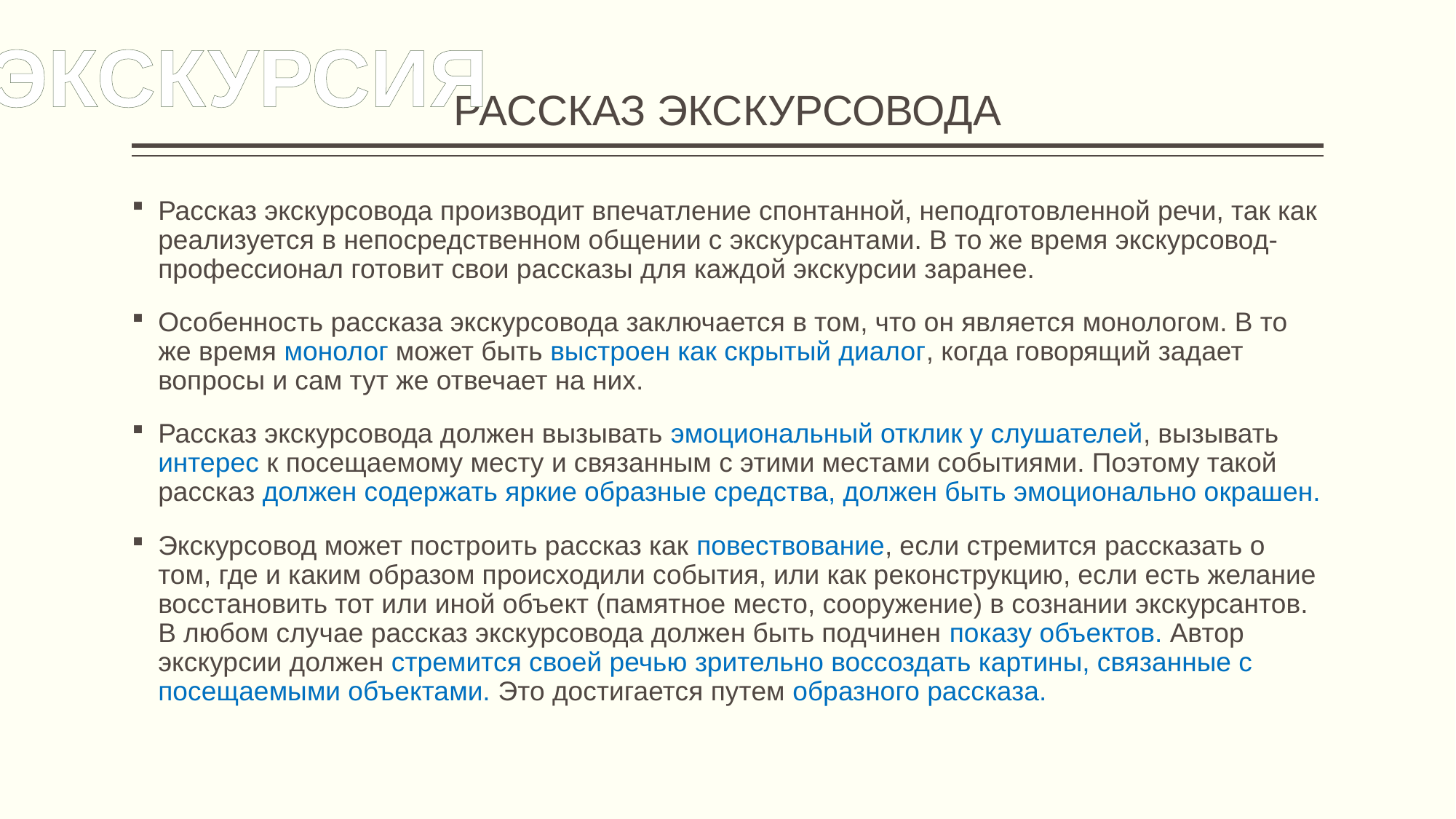

# РАССКАЗ ЭКСКУРСОВОДА
ЭКСКУРСИЯ
Рассказ экскурсовода производит впечатление спонтанной, неподготовленной речи, так как реализуется в непосредственном общении с экскурсантами. В то же время экскурсовод-профессионал готовит свои рассказы для каждой экскурсии заранее.
Особенность рассказа экскурсовода заключается в том, что он является монологом. В то же время монолог может быть выстроен как скрытый диалог, когда говорящий задает вопросы и сам тут же отвечает на них.
Рассказ экскурсовода должен вызывать эмоциональный отклик у слушателей, вызывать интерес к посещаемому месту и связанным с этими местами событиями. Поэтому такой рассказ должен содержать яркие образные средства, должен быть эмоционально окрашен.
Экскурсовод может построить рассказ как повествование, если стремится рассказать о том, где и каким образом происходили события, или как реконструкцию, если есть желание восстановить тот или иной объект (памятное место, сооружение) в сознании экскурсантов. В любом случае рассказ экскурсовода должен быть подчинен показу объектов. Автор экскурсии должен стремится своей речью зрительно воссоздать картины, связанные с посещаемыми объектами. Это достигается путем образного рассказа.